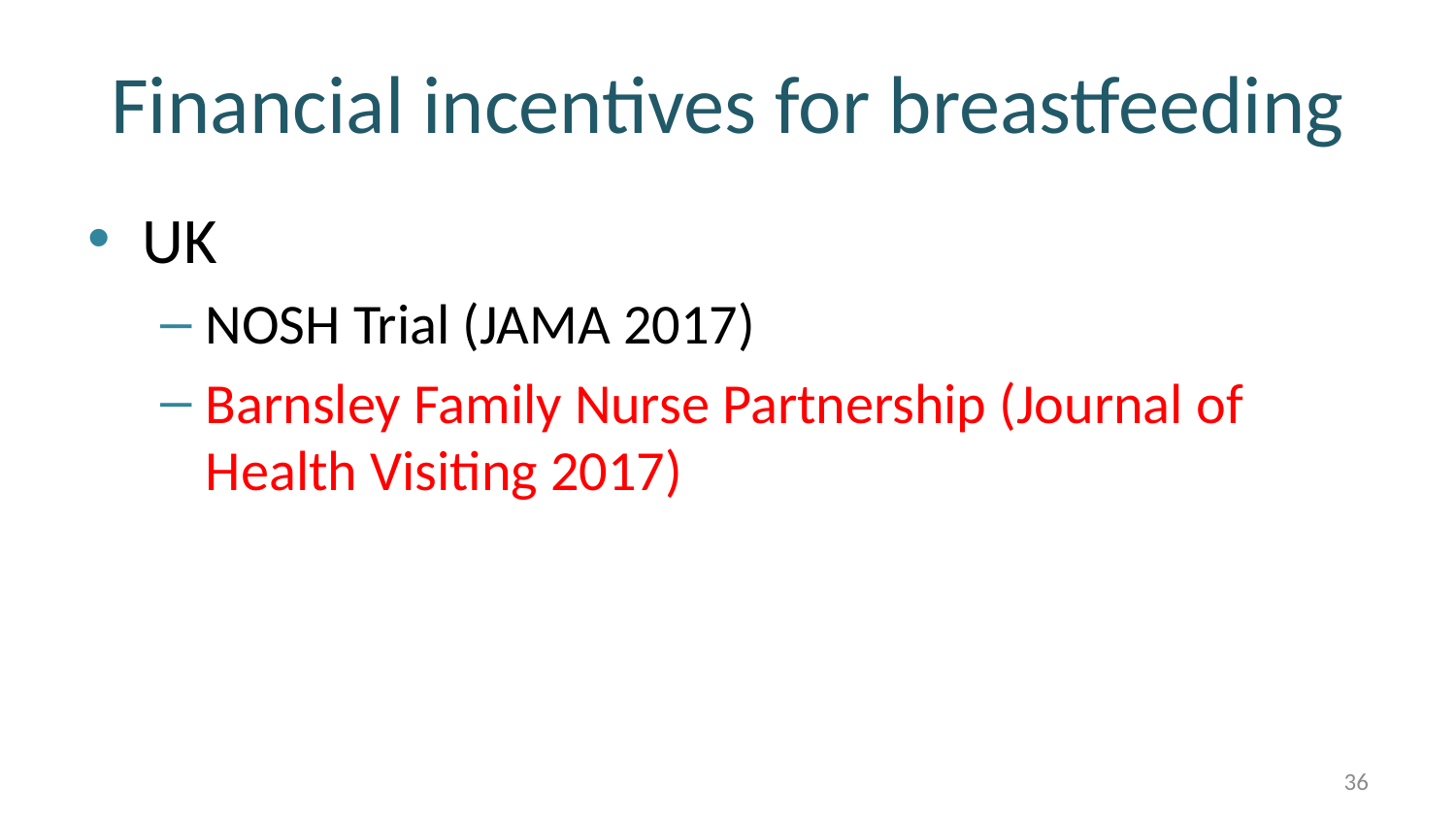

# Financial incentives for breastfeeding
UK
NOSH Trial (JAMA 2017)
Barnsley Family Nurse Partnership (Journal of Health Visiting 2017)

36